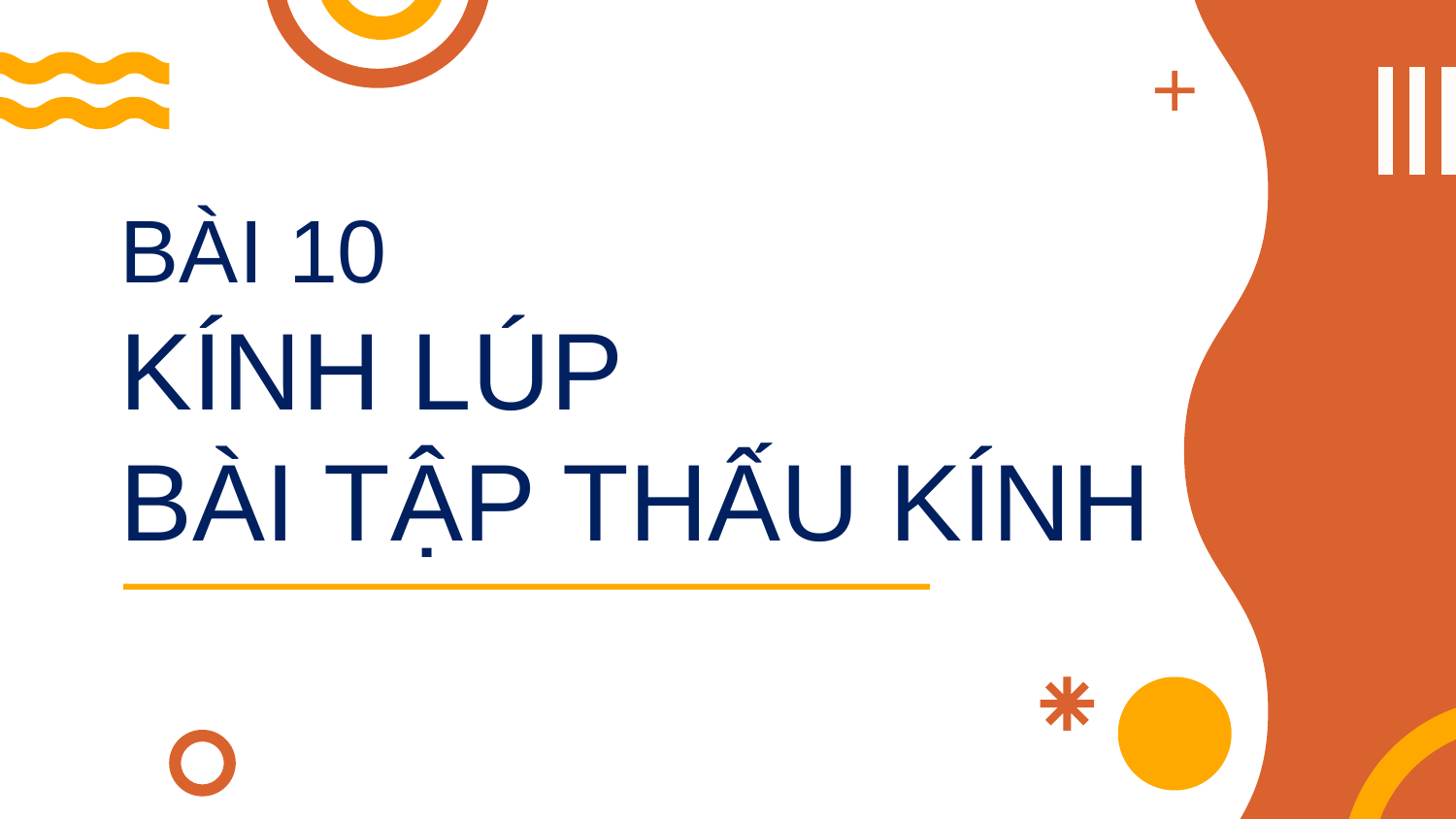

# BÀI 10 KÍNH LÚP BÀI TẬP THẤU KÍNH